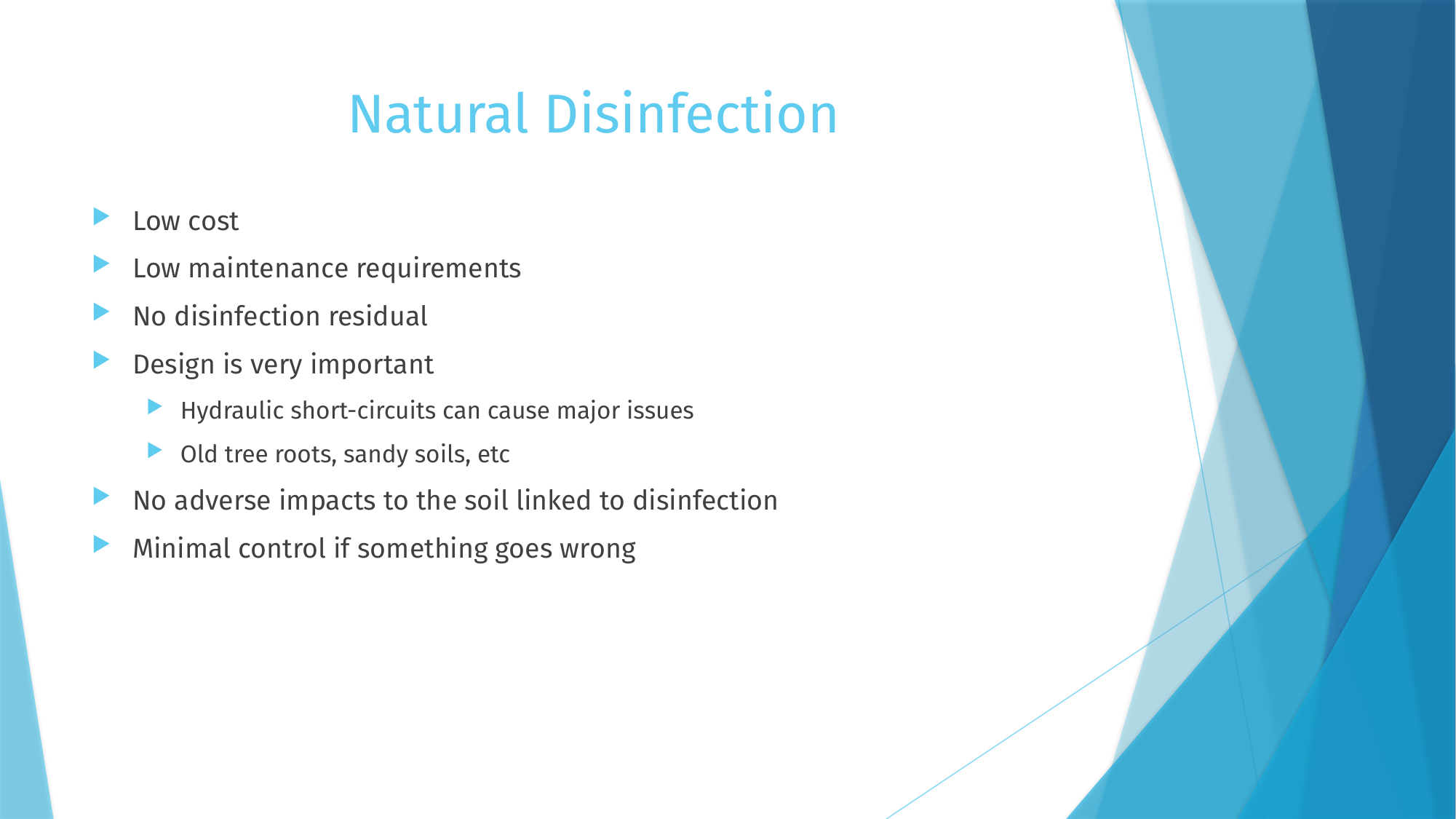

# Natural Disinfection
Low cost
Low maintenance requirements
No disinfection residual
Design is very important
Hydraulic short-circuits can cause major issues
Old tree roots, sandy soils, etc
No adverse impacts to the soil linked to disinfection
Minimal control if something goes wrong